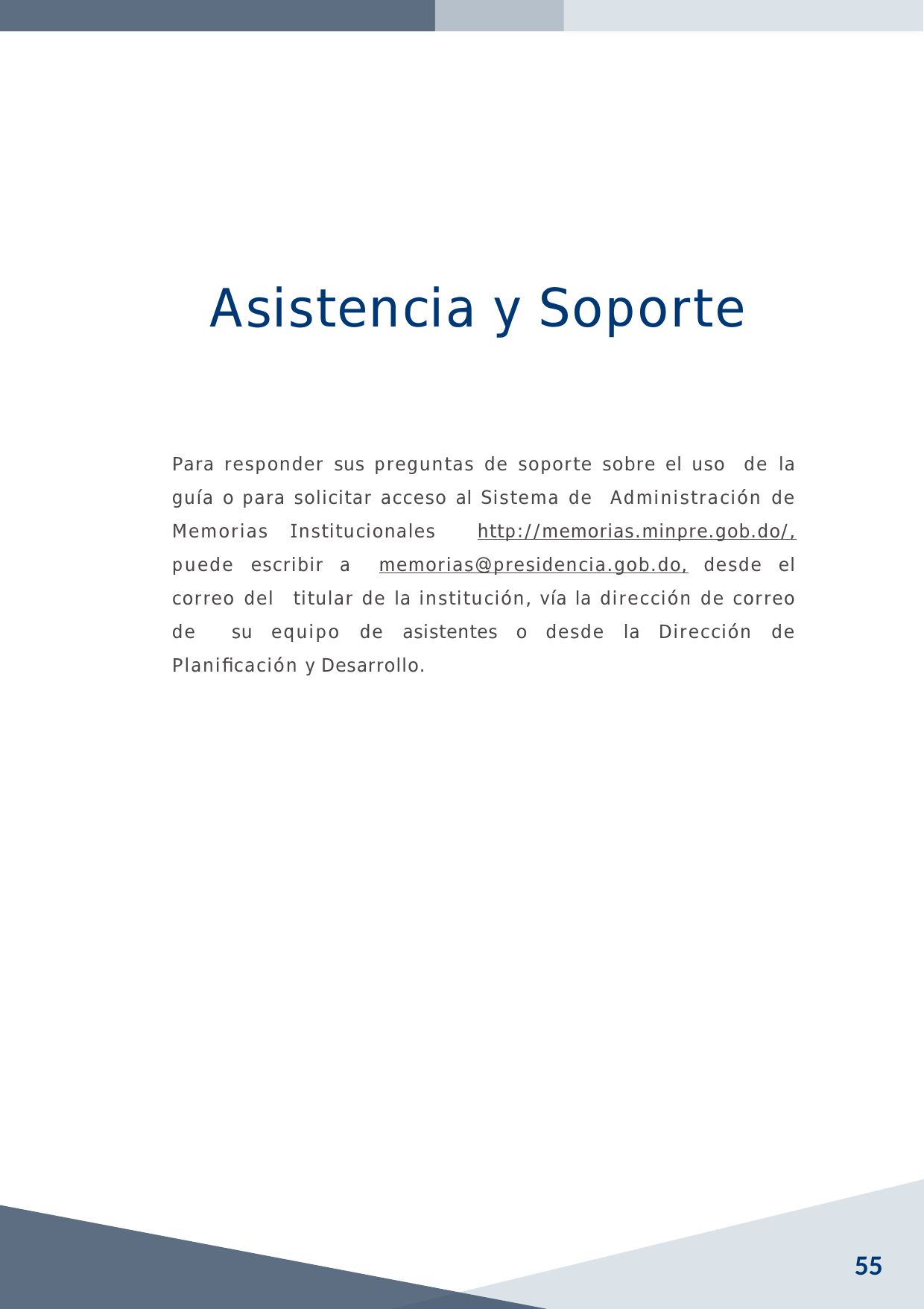

# Asistencia y Soporte
Para responder sus preguntas de soporte sobre el uso  de la guía o para solicitar acceso al Sistema de  Administración de Memorias Institucionales  http://memorias.minpre.gob.do/, puede escribir a  memorias@presidencia.gob.do, desde el correo del  titular de la institución, vía la dirección de correo de  su equipo de asistentes o desde la Dirección de Planificación y Desarrollo.
55